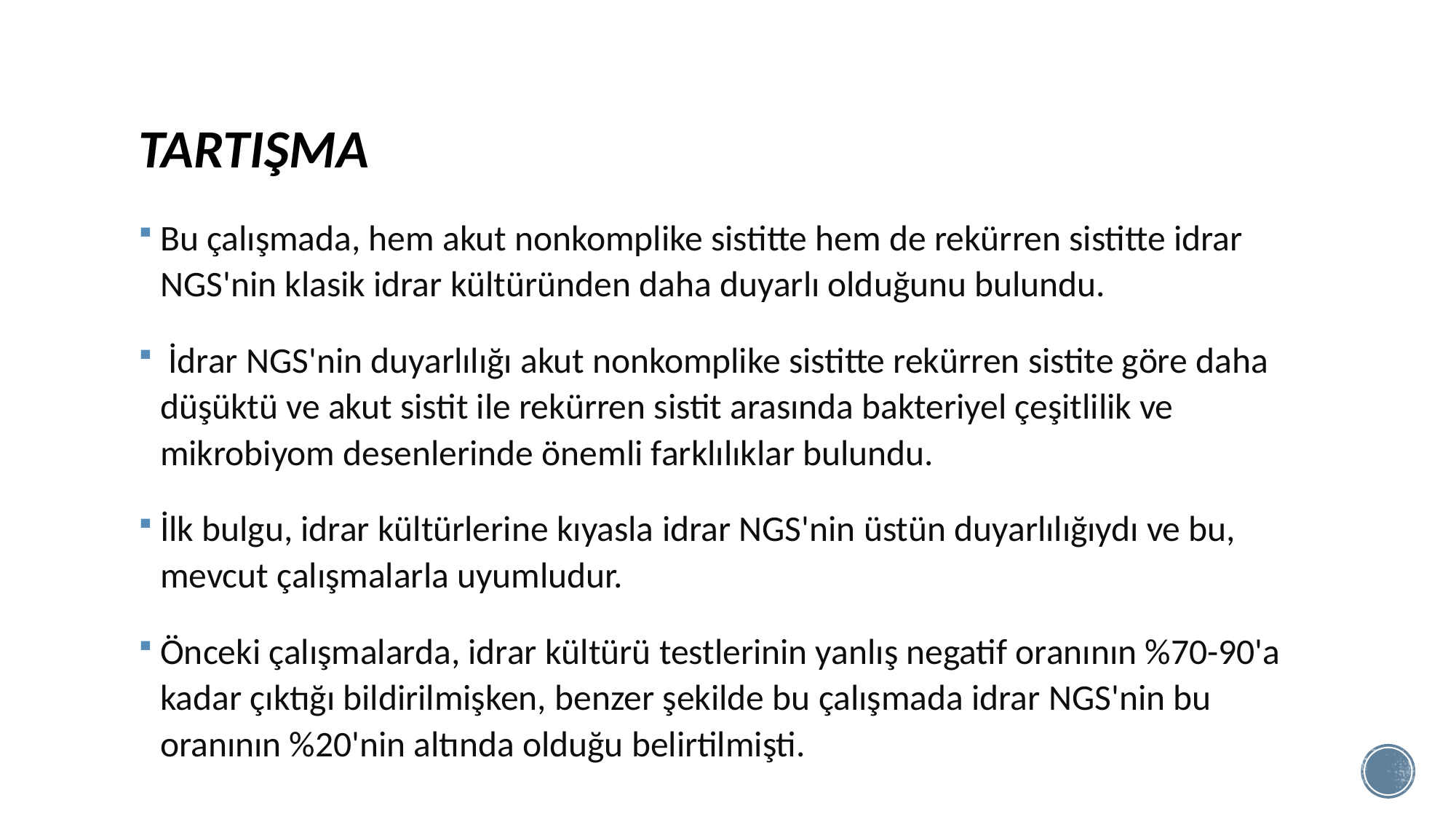

# TARTIŞMA
Bu çalışmada, hem akut nonkomplike sistitte hem de rekürren sistitte idrar NGS'nin klasik idrar kültüründen daha duyarlı olduğunu bulundu.
 İdrar NGS'nin duyarlılığı akut nonkomplike sistitte rekürren sistite göre daha düşüktü ve akut sistit ile rekürren sistit arasında bakteriyel çeşitlilik ve mikrobiyom desenlerinde önemli farklılıklar bulundu.
İlk bulgu, idrar kültürlerine kıyasla idrar NGS'nin üstün duyarlılığıydı ve bu, mevcut çalışmalarla uyumludur.
Önceki çalışmalarda, idrar kültürü testlerinin yanlış negatif oranının %70-90'a kadar çıktığı bildirilmişken, benzer şekilde bu çalışmada idrar NGS'nin bu oranının %20'nin altında olduğu belirtilmişti.